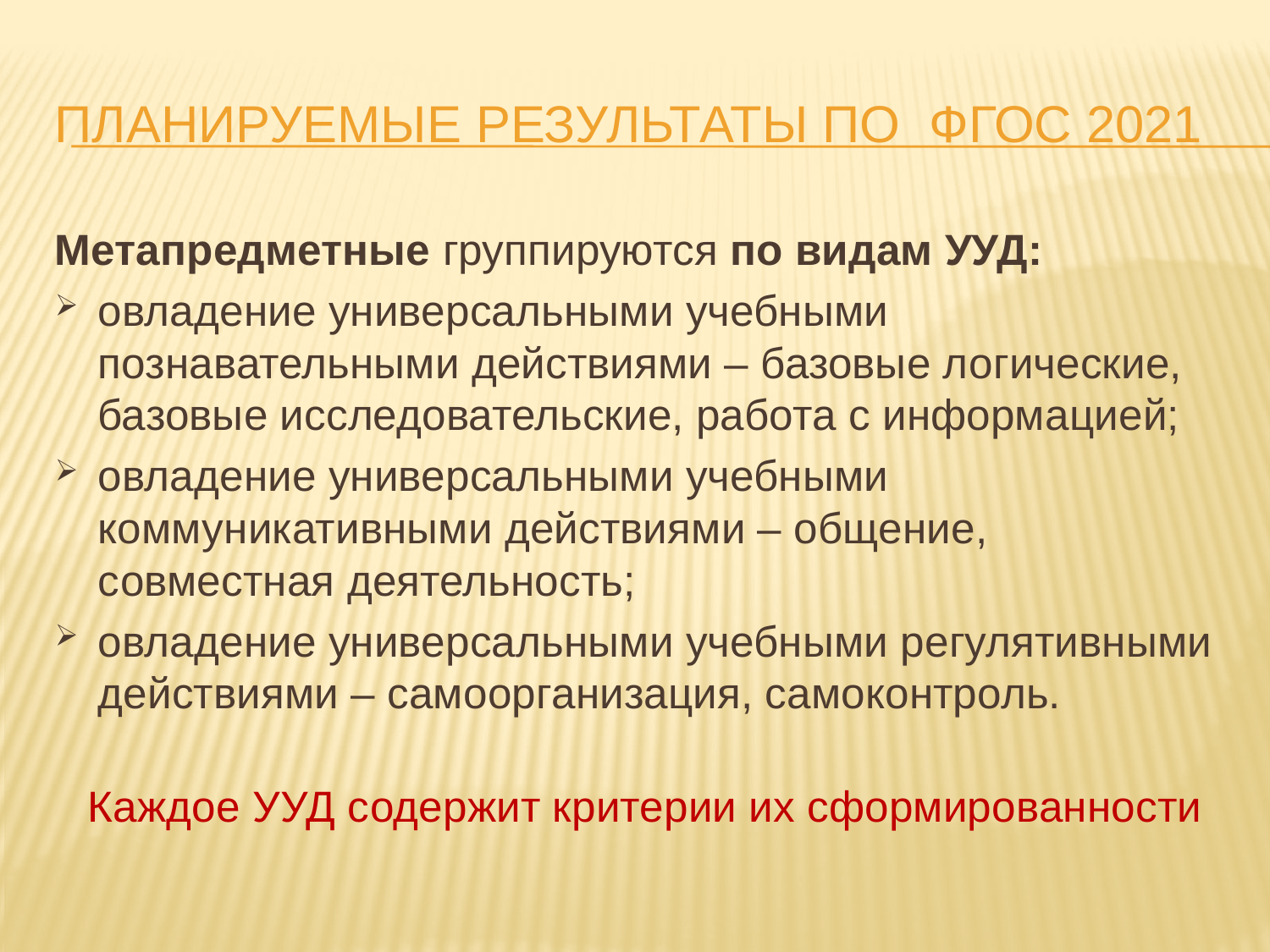

# Планируемые результаты по  ФГОС 2021
Метапредметные группируются по видам УУД:
овладение универсальными учебными познавательными действиями – базовые логические, базовые исследовательские, работа с информацией;
овладение универсальными учебными коммуникативными действиями – общение, совместная деятельность;
овладение универсальными учебными регулятивными действиями – самоорганизация, самоконтроль.
Каждое УУД содержит критерии их сформированности